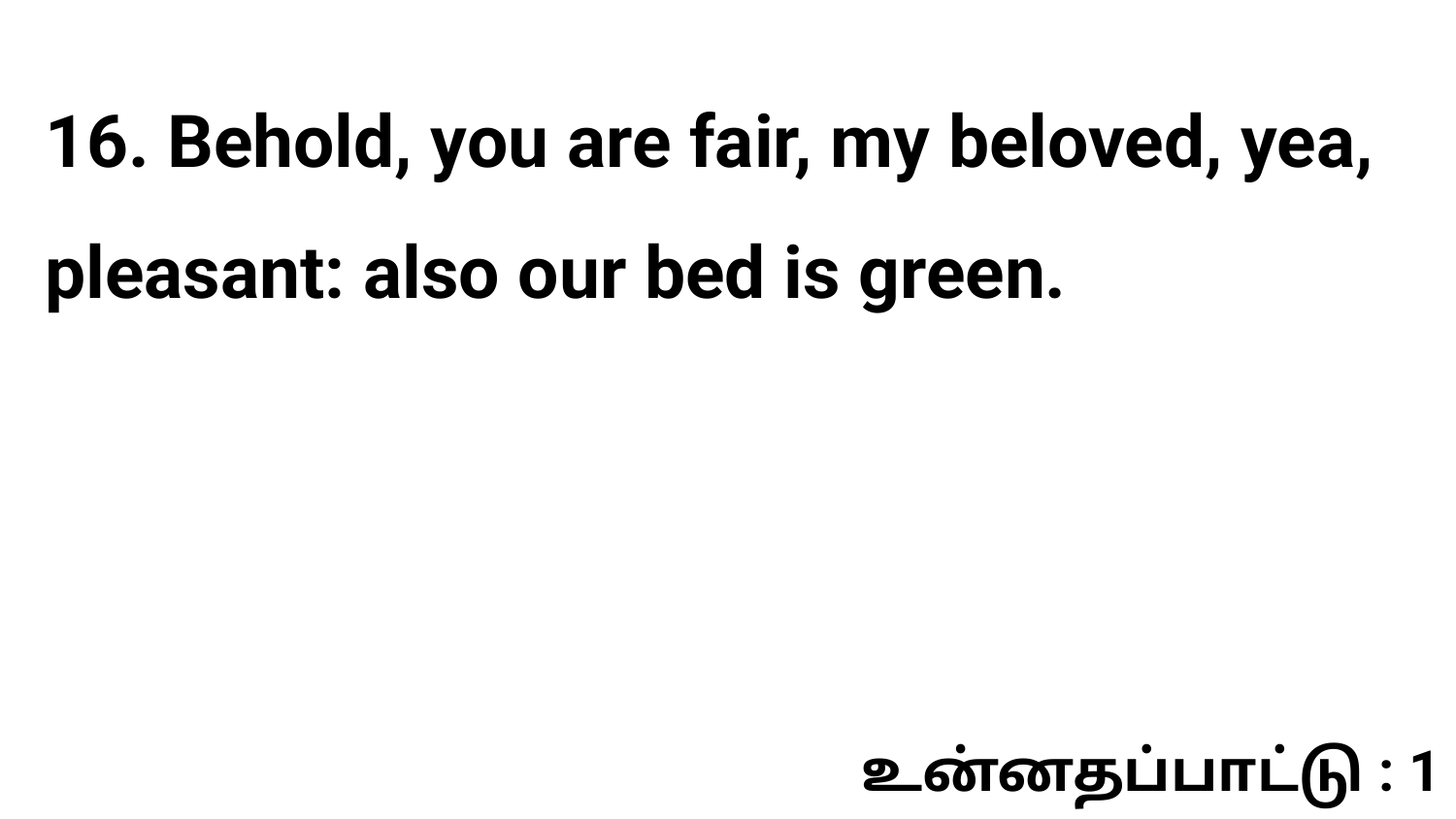

16. Behold, you are fair, my beloved, yea, pleasant: also our bed is green.
உன்னதப்பாட்டு : 1